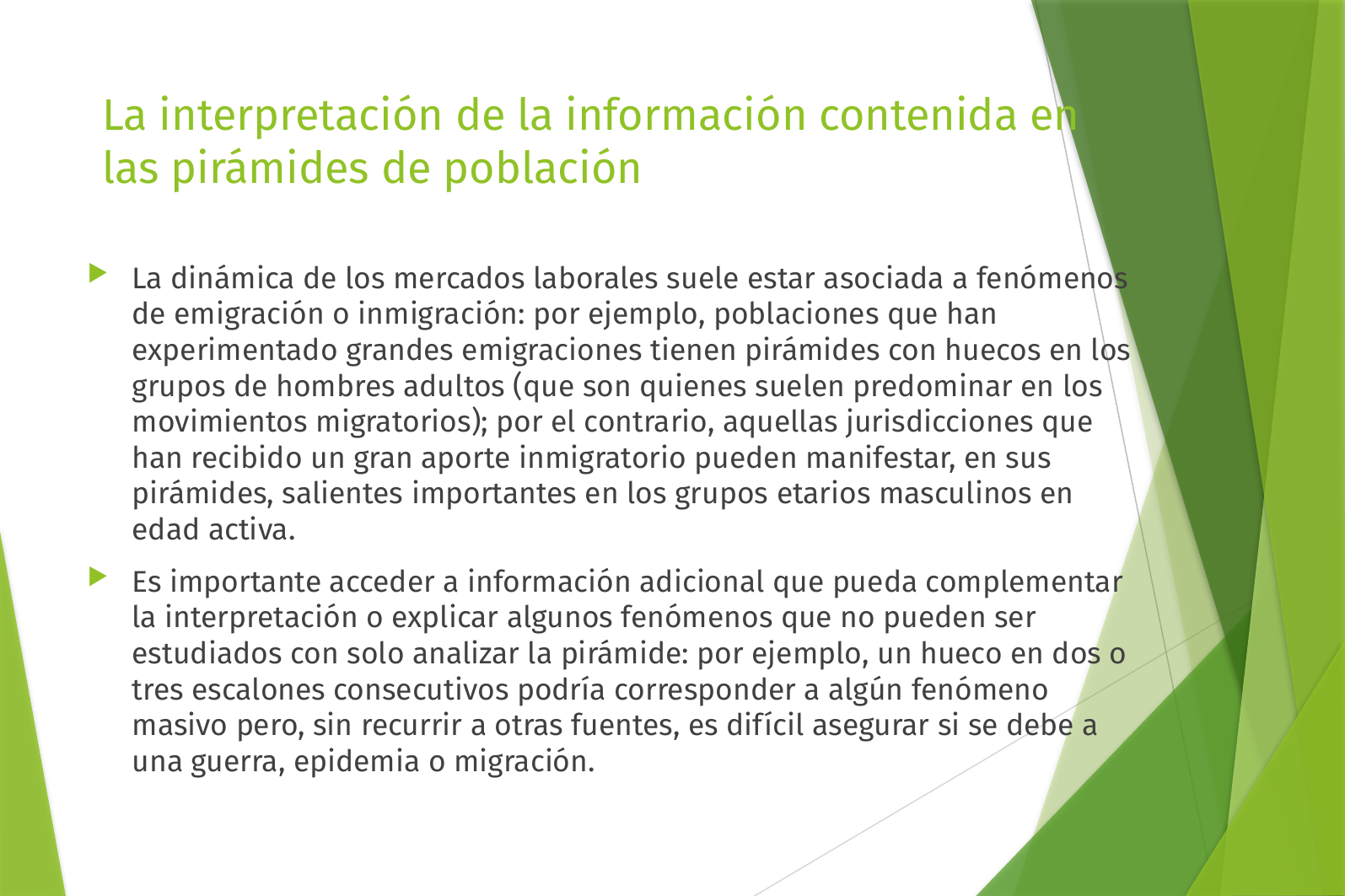

# La interpretación de la información contenida en las pirámides de población
La dinámica de los mercados laborales suele estar asociada a fenómenos de emigración o inmigración: por ejemplo, poblaciones que han experimentado grandes emigraciones tienen pirámides con huecos en los grupos de hombres adultos (que son quienes suelen predominar en los movimientos migratorios); por el contrario, aquellas jurisdicciones que han recibido un gran aporte inmigratorio pueden manifestar, en sus pirámides, salientes importantes en los grupos etarios masculinos en edad activa.
Es importante acceder a información adicional que pueda complementar la interpretación o explicar algunos fenómenos que no pueden ser estudiados con solo analizar la pirámide: por ejemplo, un hueco en dos o tres escalones consecutivos podría corresponder a algún fenómeno masivo pero, sin recurrir a otras fuentes, es difícil asegurar si se debe a una guerra, epidemia o migración.